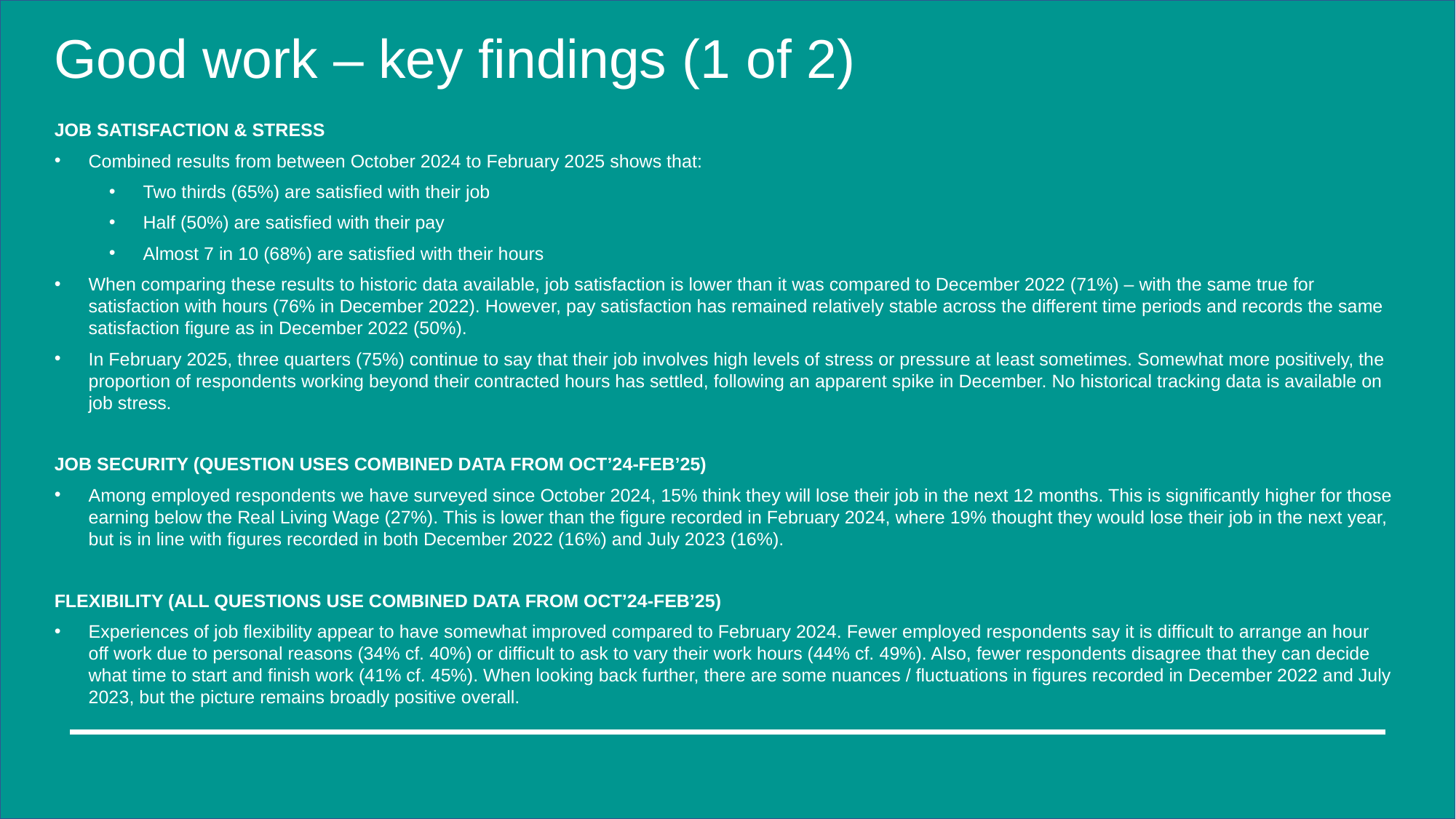

# Good work – key findings (1 of 2)
JOB SATISFACTION & STRESS
Combined results from between October 2024 to February 2025 shows that:
Two thirds (65%) are satisfied with their job
Half (50%) are satisfied with their pay
Almost 7 in 10 (68%) are satisfied with their hours
When comparing these results to historic data available, job satisfaction is lower than it was compared to December 2022 (71%) – with the same true for satisfaction with hours (76% in December 2022). However, pay satisfaction has remained relatively stable across the different time periods and records the same satisfaction figure as in December 2022 (50%).
In February 2025, three quarters (75%) continue to say that their job involves high levels of stress or pressure at least sometimes. Somewhat more positively, the proportion of respondents working beyond their contracted hours has settled, following an apparent spike in December. No historical tracking data is available on job stress.

JOB SECURITY (QUESTION USES COMBINED DATA FROM OCT’24-FEB’25)
Among employed respondents we have surveyed since October 2024, 15% think they will lose their job in the next 12 months. This is significantly higher for those earning below the Real Living Wage (27%). This is lower than the figure recorded in February 2024, where 19% thought they would lose their job in the next year, but is in line with figures recorded in both December 2022 (16%) and July 2023 (16%).

FLEXIBILITY (ALL QUESTIONS USE COMBINED DATA FROM OCT’24-FEB’25)
Experiences of job flexibility appear to have somewhat improved compared to February 2024. Fewer employed respondents say it is difficult to arrange an hour off work due to personal reasons (34% cf. 40%) or difficult to ask to vary their work hours (44% cf. 49%). Also, fewer respondents disagree that they can decide what time to start and finish work (41% cf. 45%). When looking back further, there are some nuances / fluctuations in figures recorded in December 2022 and July 2023, but the picture remains broadly positive overall.